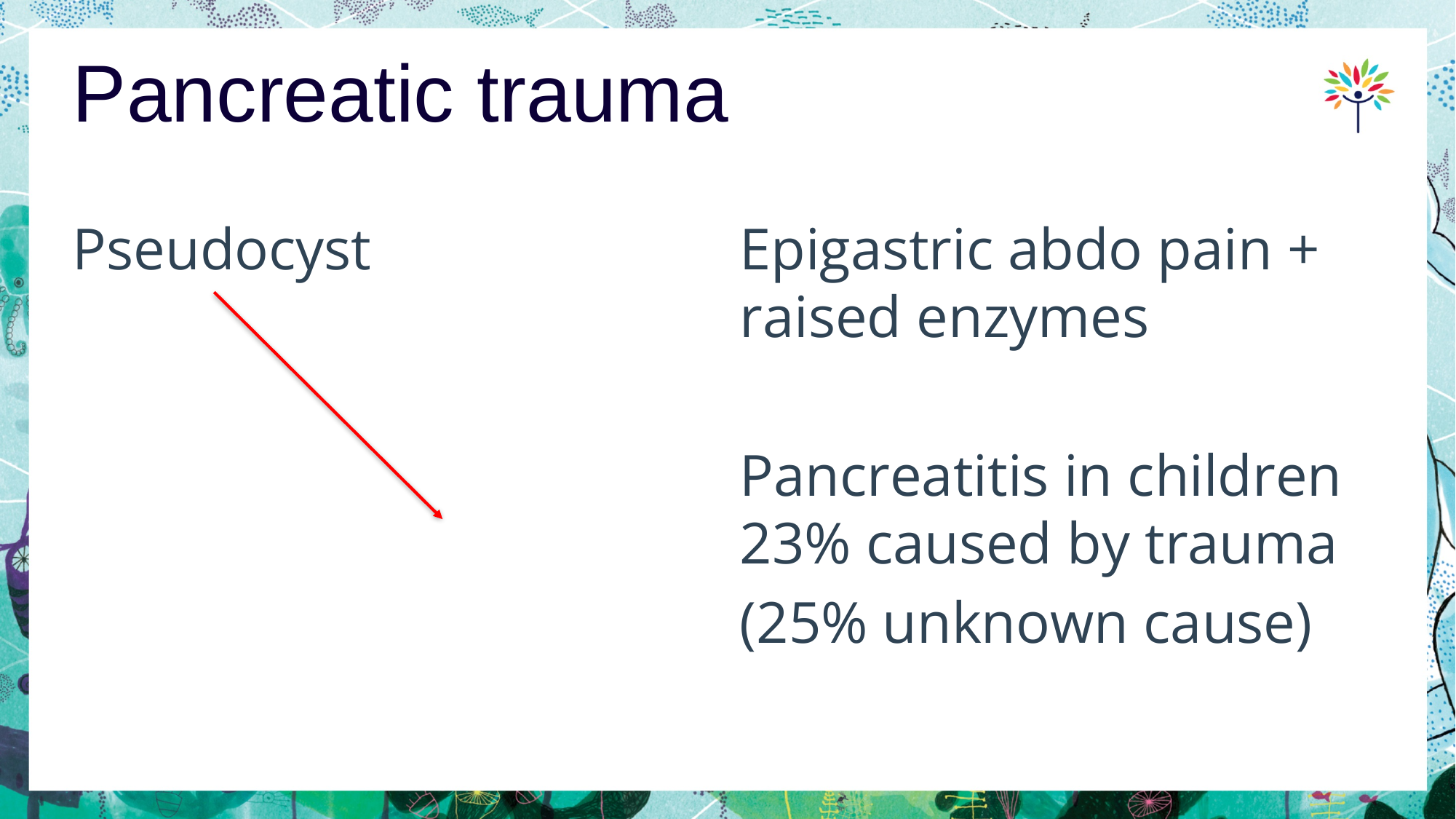

# Pancreatic trauma
Pseudocyst

Epigastric abdo pain + raised enzymes

Pancreatitis in children 23% caused by trauma
(25% unknown cause)